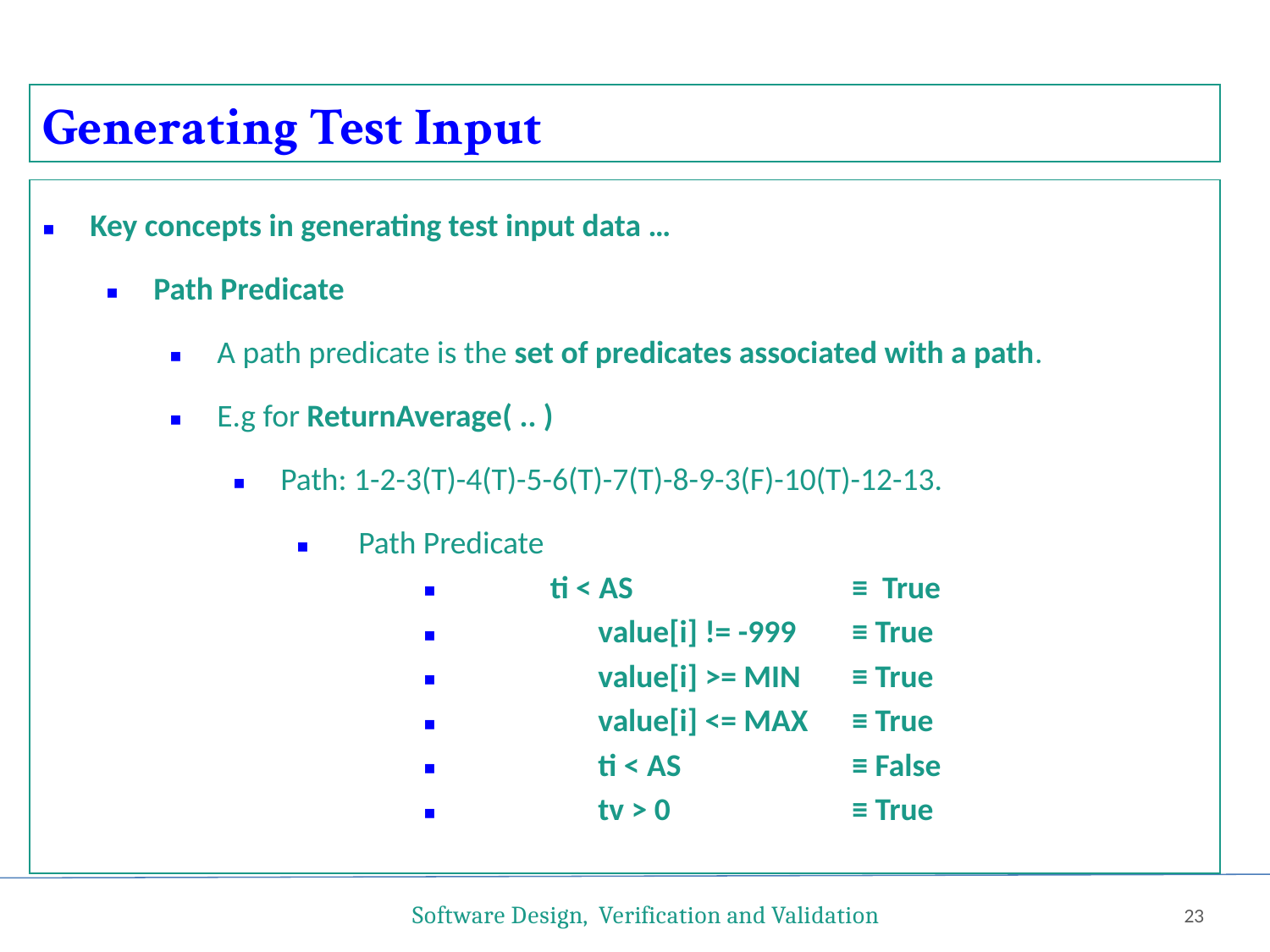

Generating Test Input
Key concepts in generating test input data …
Path Predicate
A path predicate is the set of predicates associated with a path.
E.g for ReturnAverage( .. )
Path: 1-2-3(T)-4(T)-5-6(T)-7(T)-8-9-3(F)-10(T)-12-13.
  Path Predicate
           ti < AS		≡  True
	value[i] != -999 	≡ True
	value[i] >= MIN 	≡ True
	value[i] <= MAX 	≡ True
	ti < AS 		≡ False
	tv > 0 		≡ True
Software Design,  Verification and Validation
23